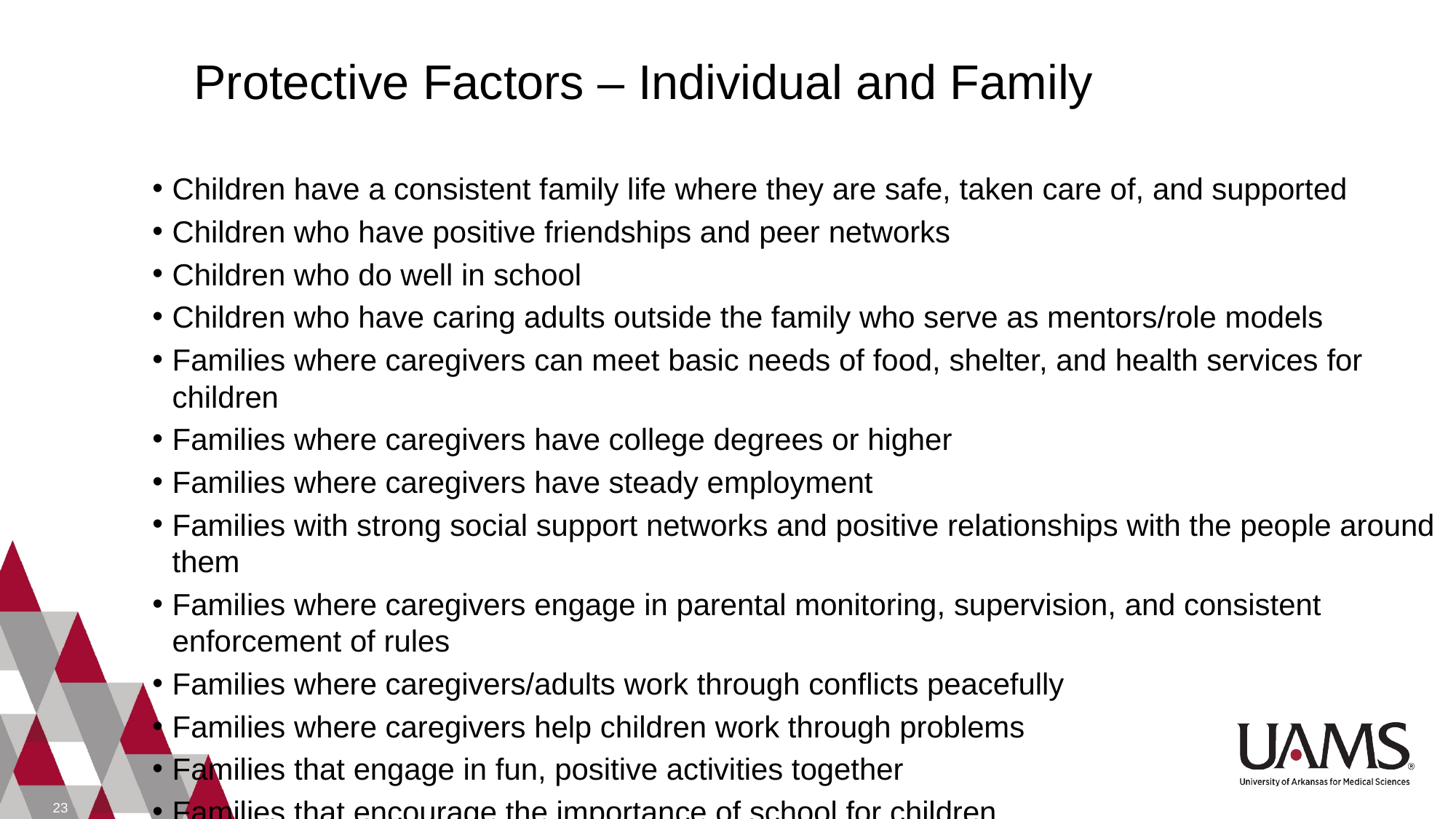

# Protective Factors – Individual and Family
Children have a consistent family life where they are safe, taken care of, and supported
Children who have positive friendships and peer networks
Children who do well in school
Children who have caring adults outside the family who serve as mentors/role models
Families where caregivers can meet basic needs of food, shelter, and health services for children
Families where caregivers have college degrees or higher
Families where caregivers have steady employment
Families with strong social support networks and positive relationships with the people around them
Families where caregivers engage in parental monitoring, supervision, and consistent enforcement of rules
Families where caregivers/adults work through conflicts peacefully
Families where caregivers help children work through problems
Families that engage in fun, positive activities together
Families that encourage the importance of school for children